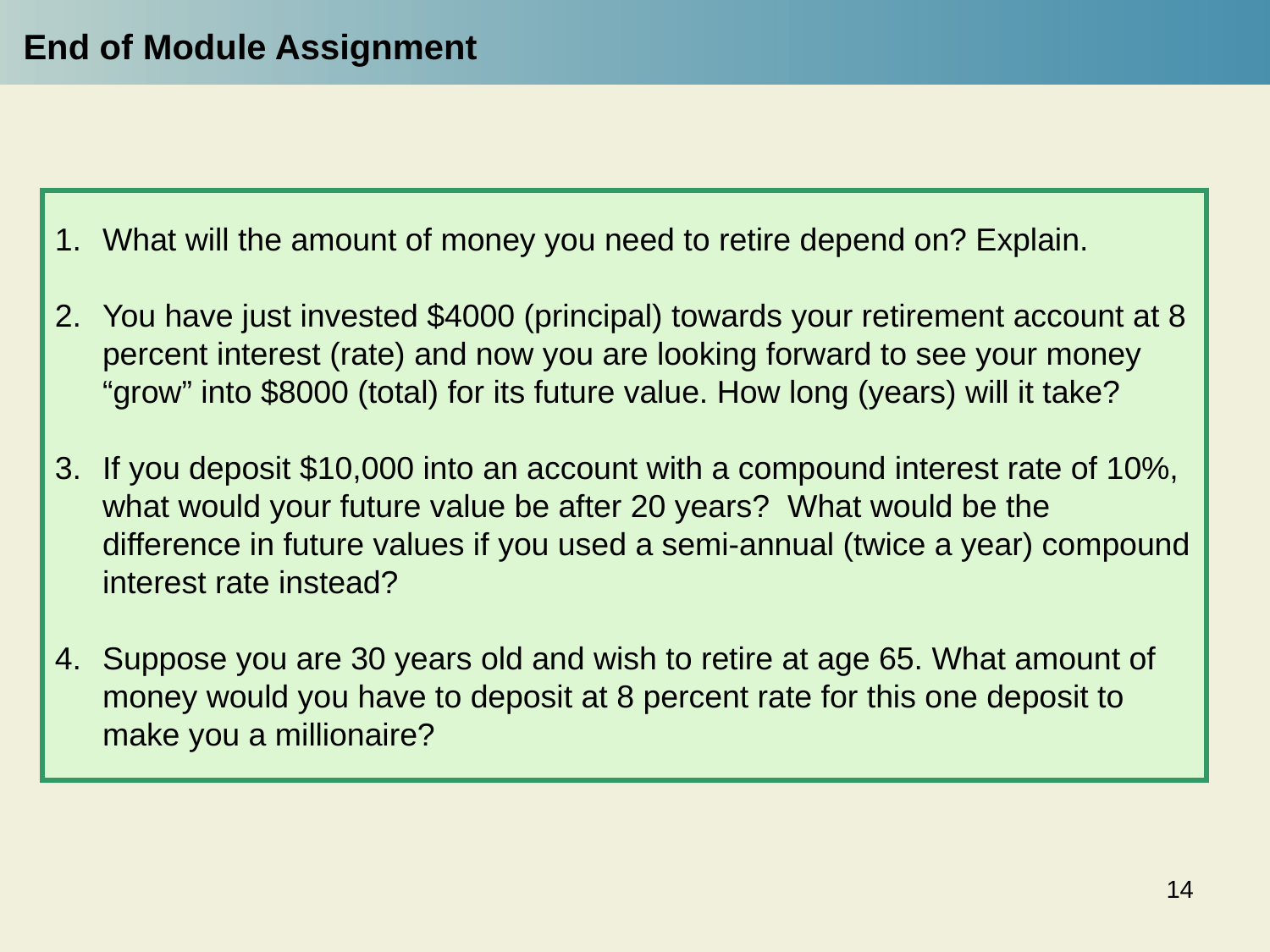

# End of Module Assignment
What will the amount of money you need to retire depend on? Explain.

You have just invested $4000 (principal) towards your retirement account at 8 percent interest (rate) and now you are looking forward to see your money “grow” into $8000 (total) for its future value. How long (years) will it take?

If you deposit $10,000 into an account with a compound interest rate of 10%, what would your future value be after 20 years?  What would be the difference in future values if you used a semi-annual (twice a year) compound interest rate instead?

Suppose you are 30 years old and wish to retire at age 65. What amount of money would you have to deposit at 8 percent rate for this one deposit to make you a millionaire?
14